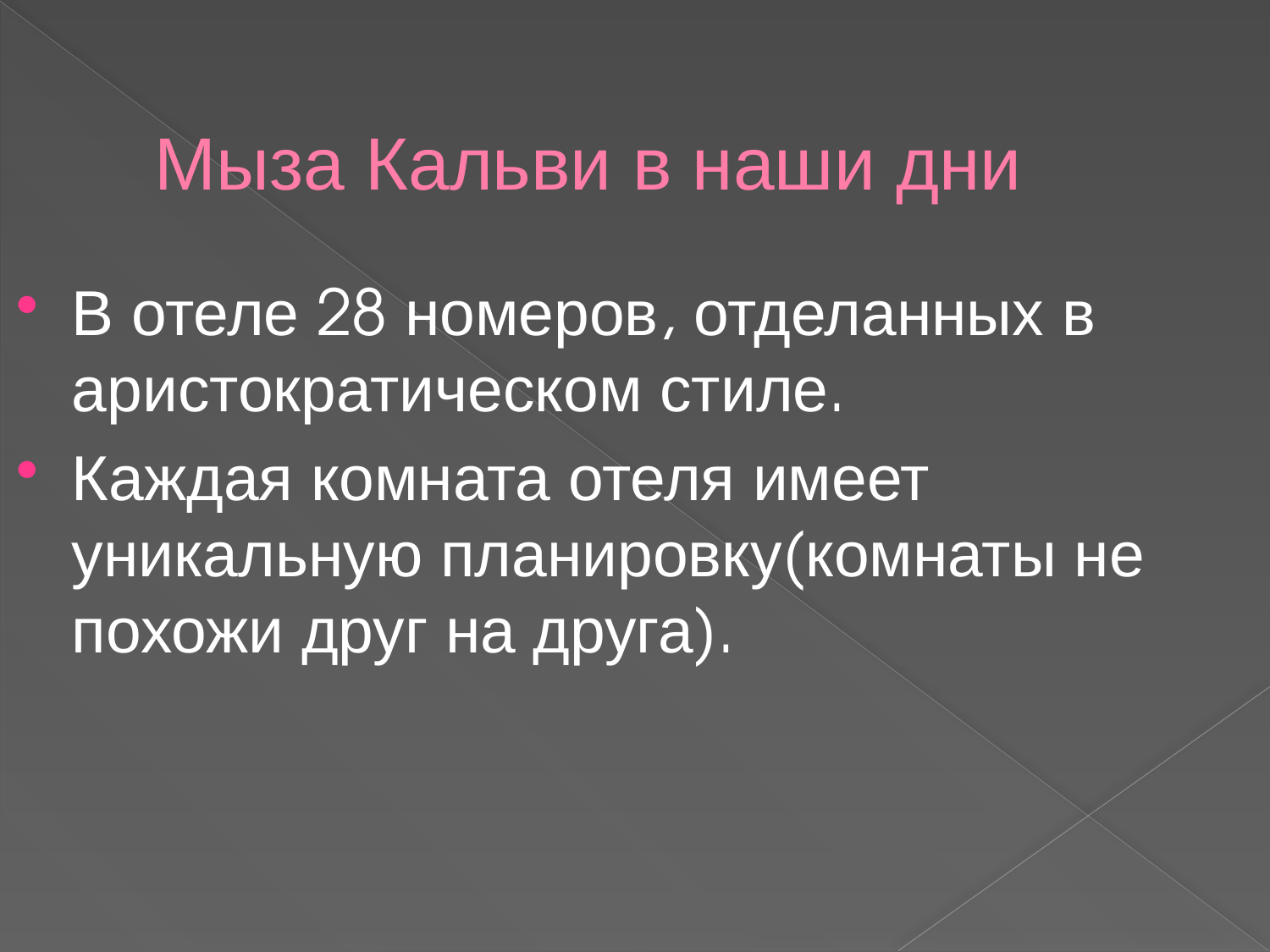

# Мыза Кальви в наши дни
В отеле 28 номеров, отделанных в аристократическом стиле.
Каждая комната отеля имеет уникальную планировку(комнаты не похожи друг на друга).